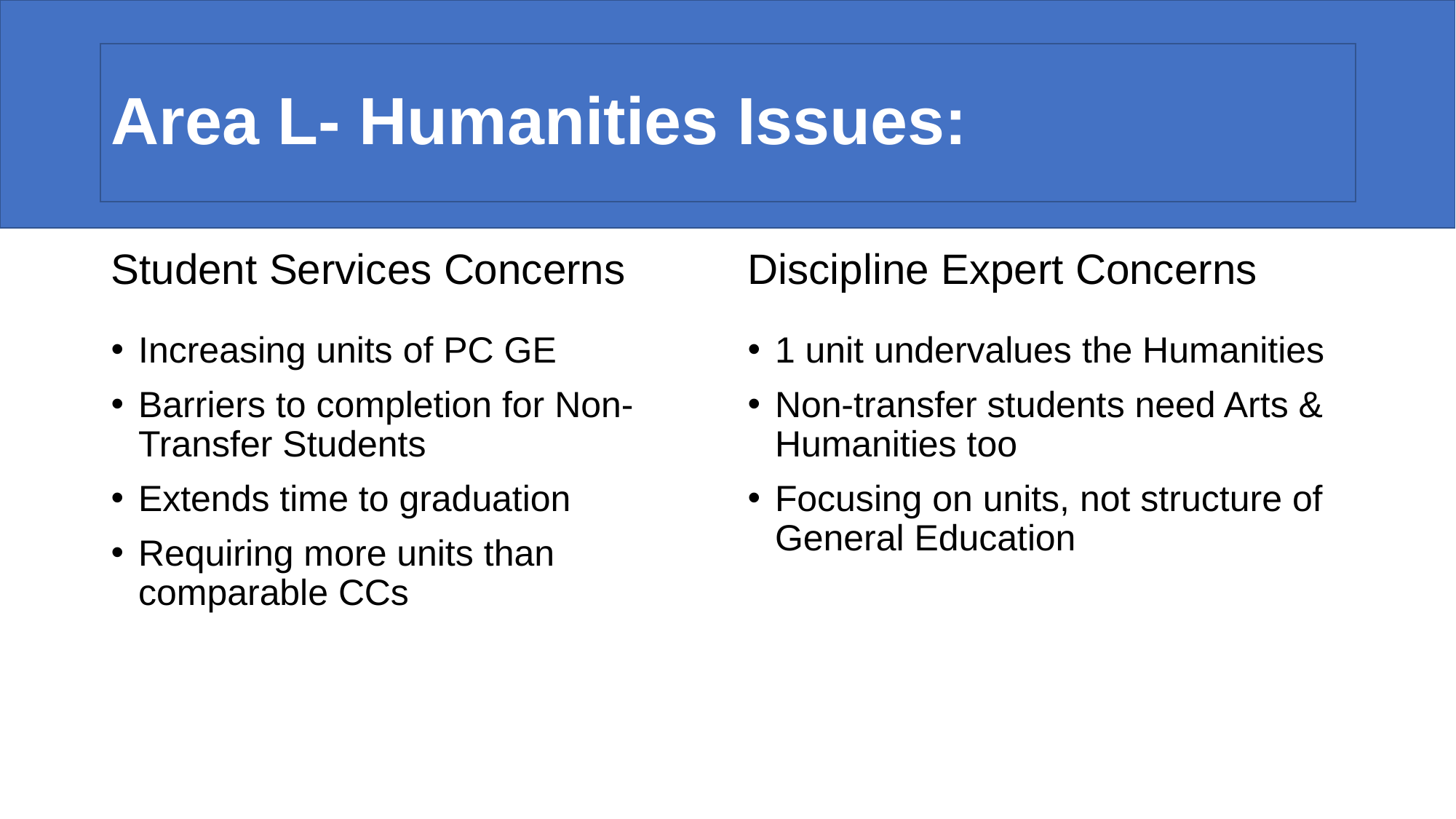

# Area L- Humanities Issues:
Student Services Concerns
Discipline Expert Concerns
1 unit undervalues the Humanities
Non-transfer students need Arts & Humanities too
Focusing on units, not structure of General Education
Increasing units of PC GE
Barriers to completion for Non-Transfer Students
Extends time to graduation
Requiring more units than comparable CCs